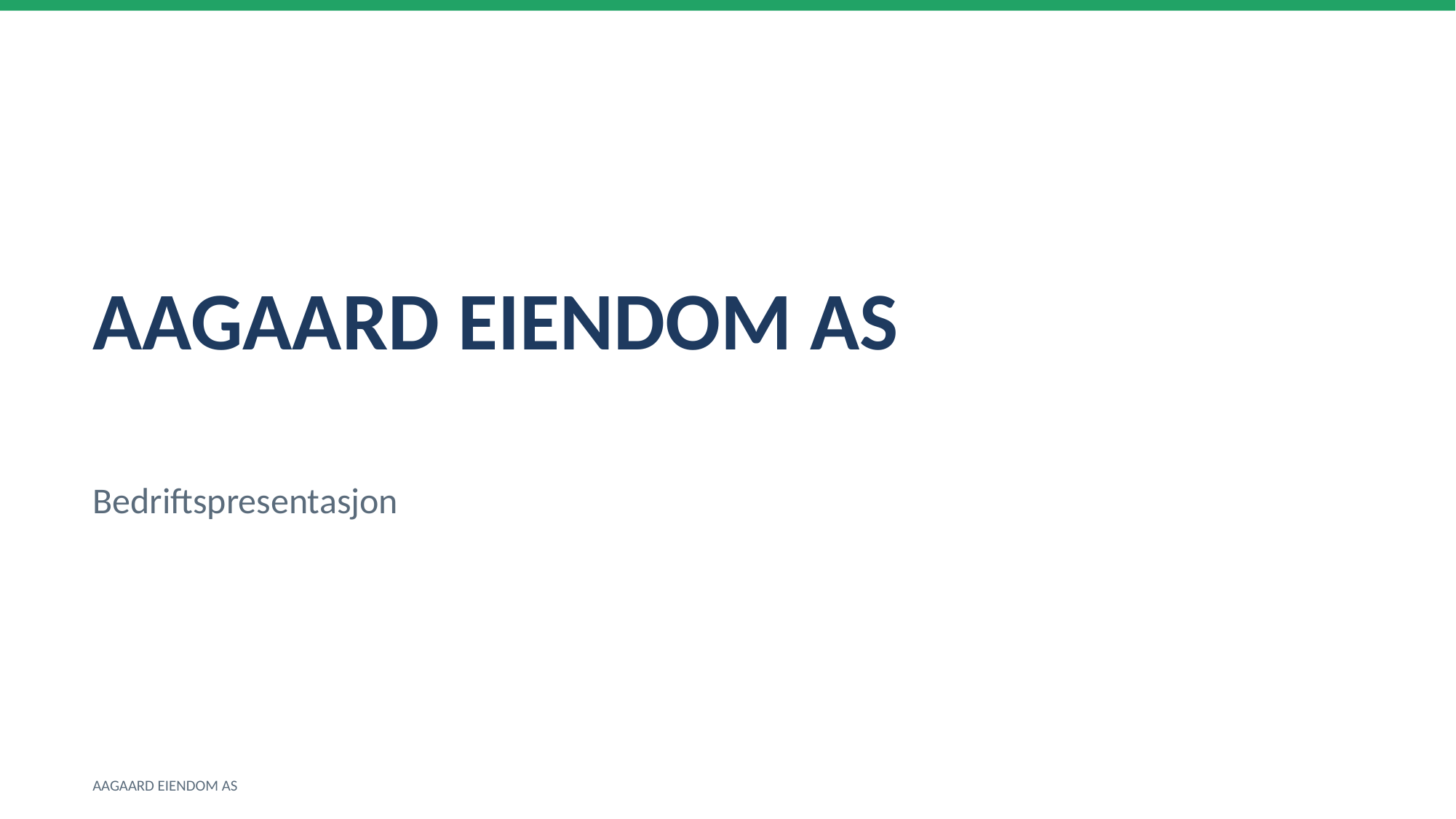

AAGAARD EIENDOM AS
Bedriftspresentasjon
AAGAARD EIENDOM AS